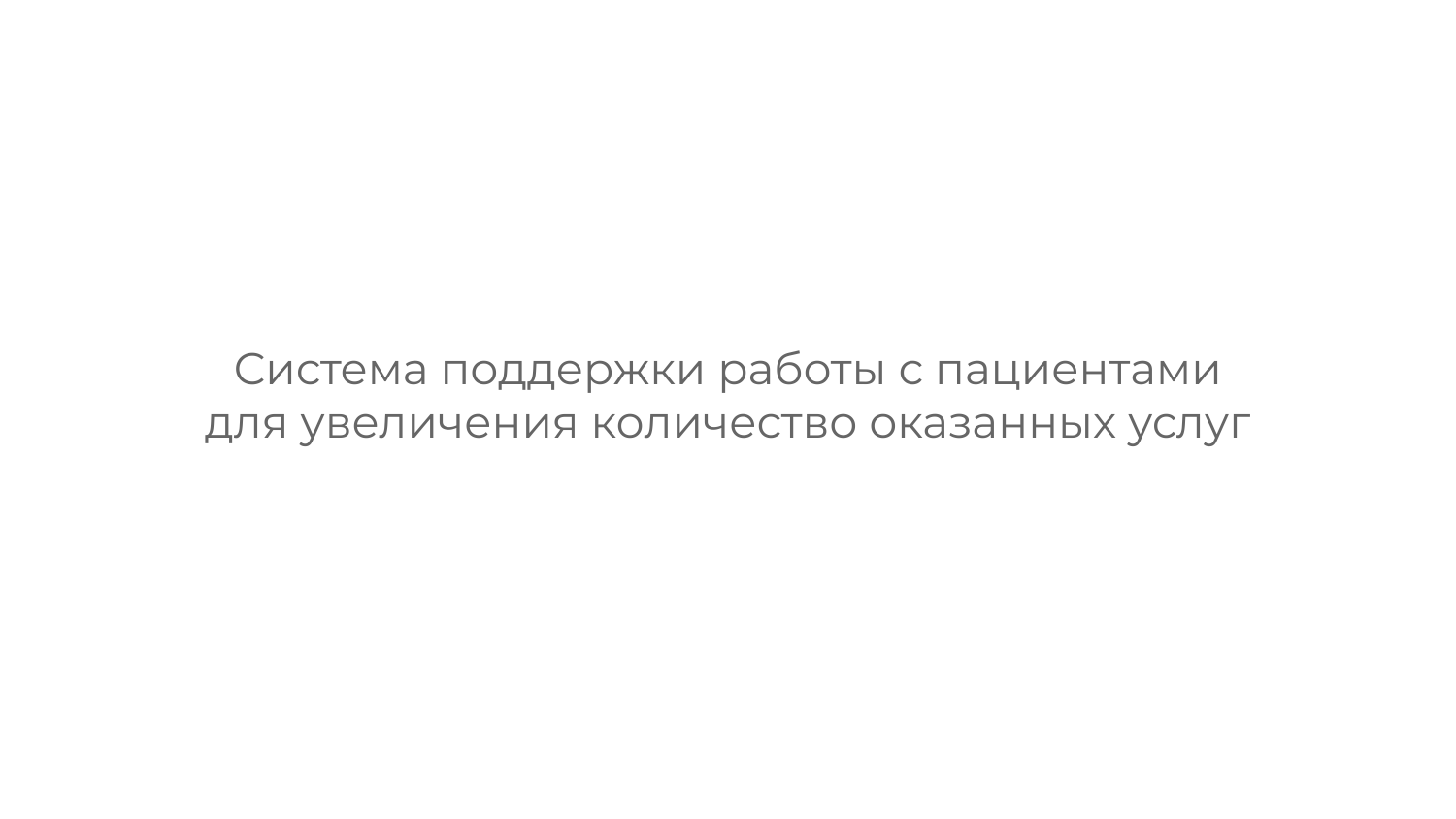

Система поддержки работы с пациентами
для увеличения количество оказанных услуг